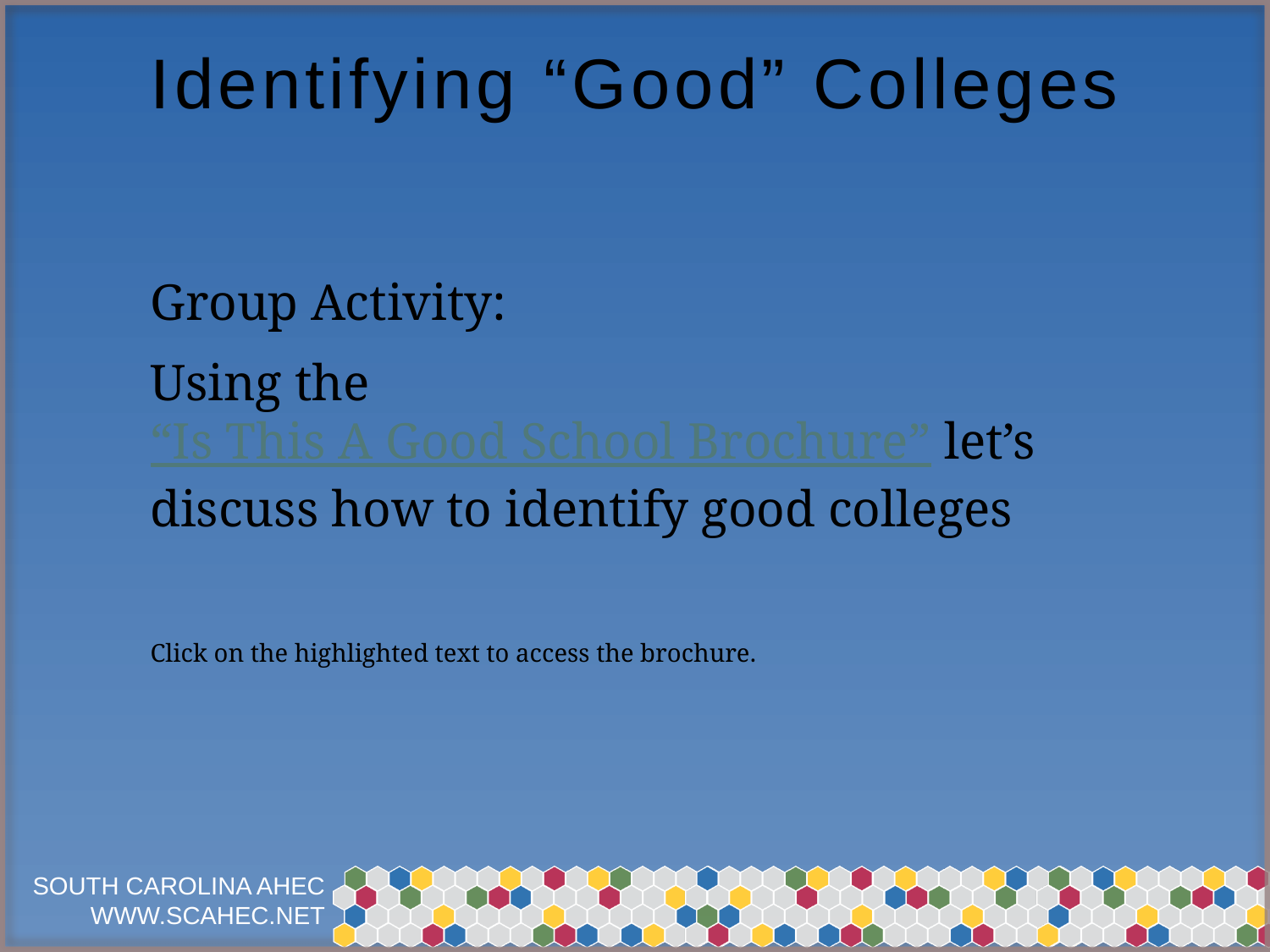

# Identifying “Good” Colleges
Group Activity:
Using the “Is This A Good School Brochure” let’s discuss how to identify good colleges

Click on the highlighted text to access the brochure.